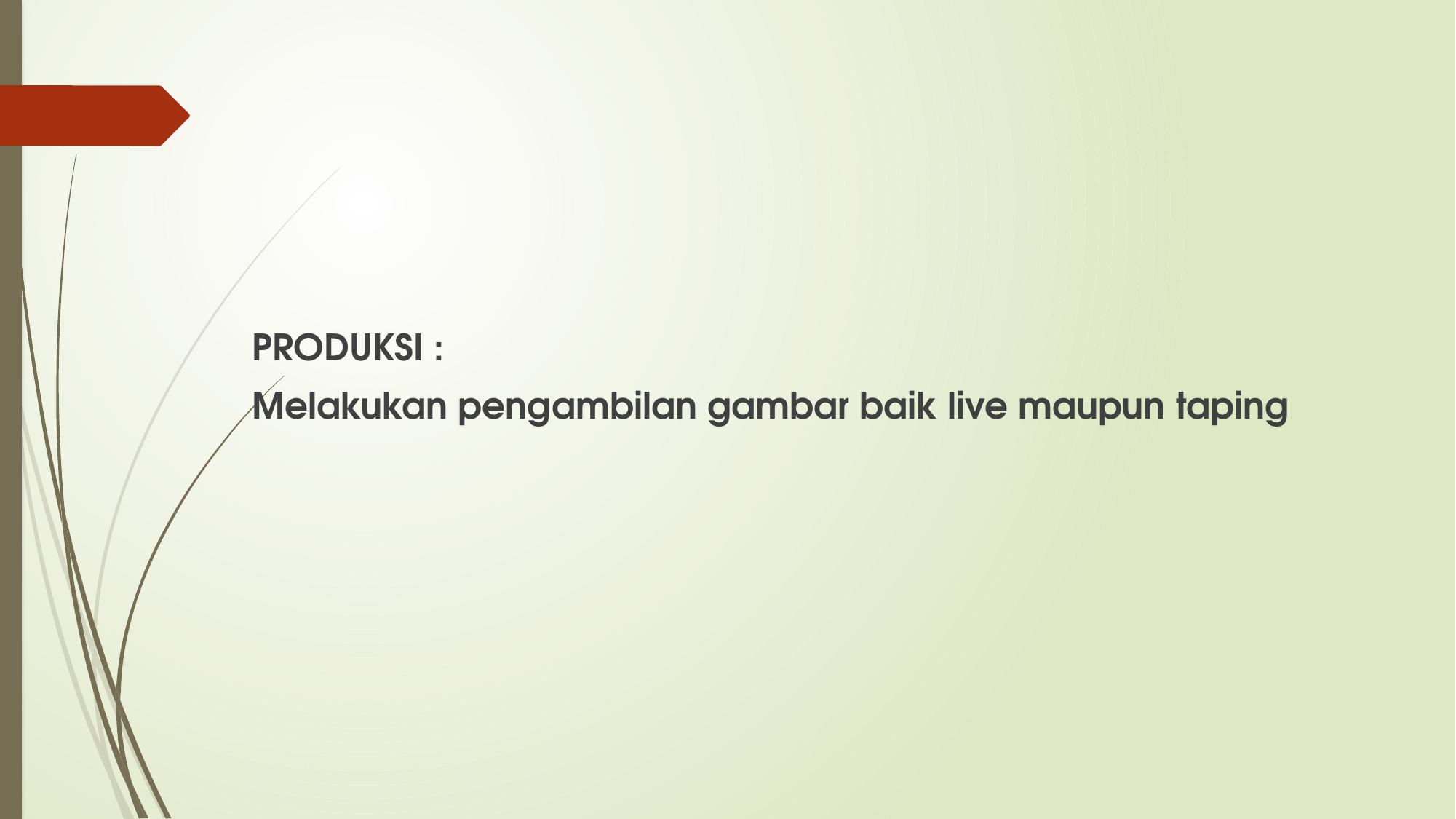

#
PRODUKSI :
Melakukan pengambilan gambar baik live maupun taping